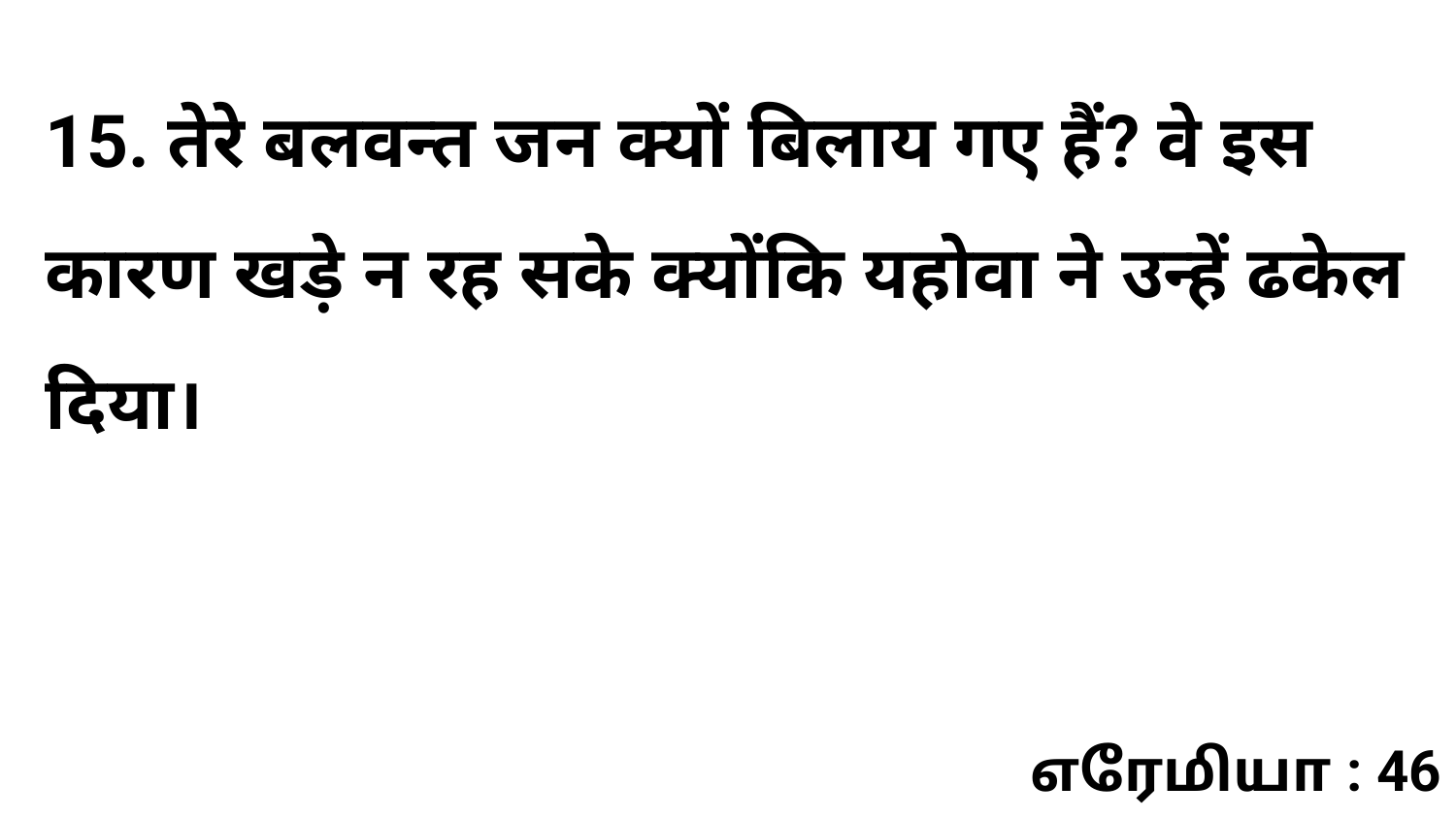

15. तेरे बलवन्त जन क्यों बिलाय गए हैं? वे इस कारण खड़े न रह सके क्योंकि यहोवा ने उन्हें ढकेल दिया।
எரேமியா : 46